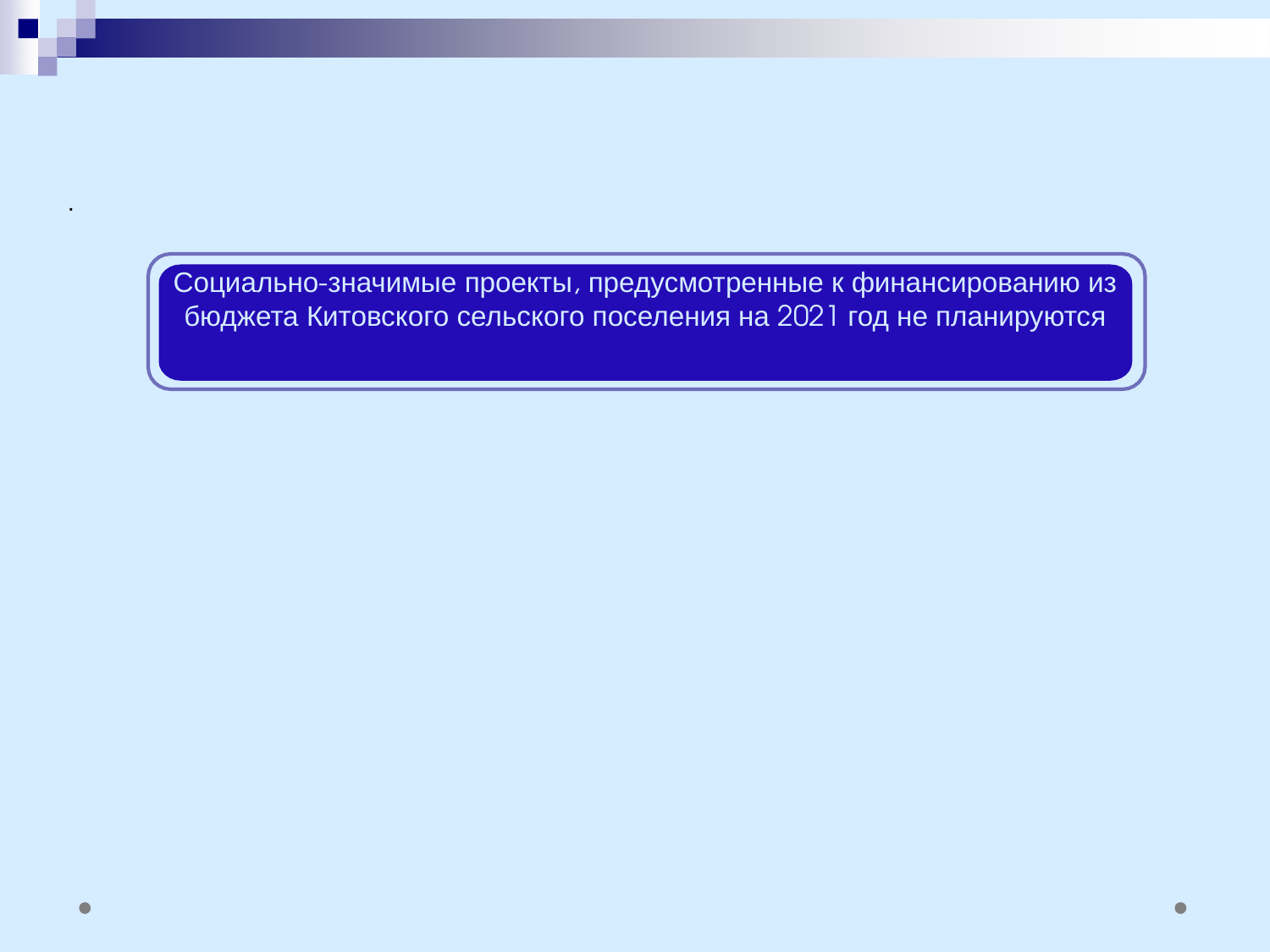

.

Социально-значимые проекты, предусмотренные к финансированию из бюджета Китовского сельского поселения на 2021 год не планируются